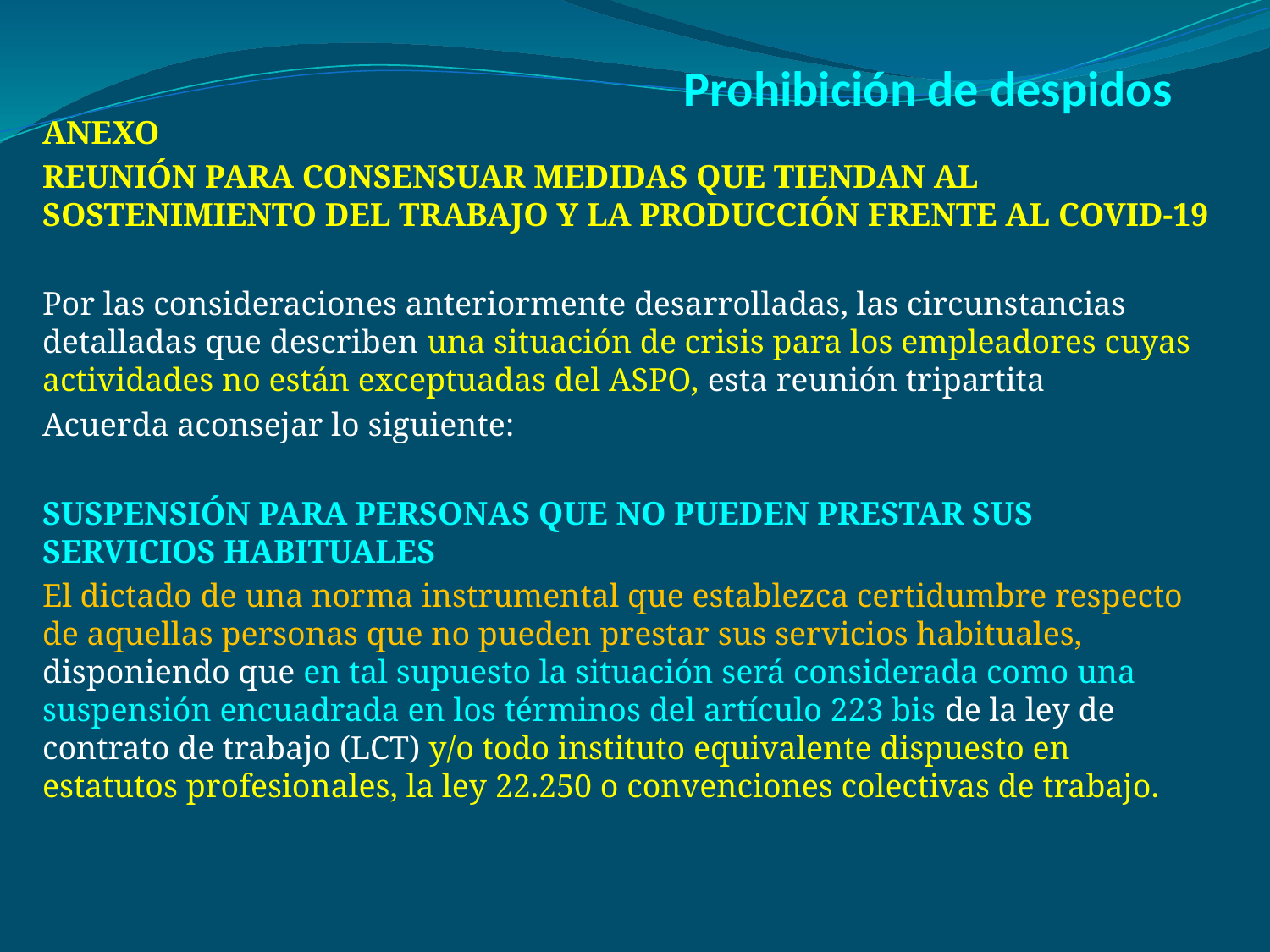

# Prohibición de despidos
ANEXO
REUNIÓN PARA CONSENSUAR MEDIDAS QUE TIENDAN AL SOSTENIMIENTO DEL TRABAJO Y LA PRODUCCIÓN FRENTE AL COVID-19

Por las consideraciones anteriormente desarrolladas, las circunstancias detalladas que describen una situación de crisis para los empleadores cuyas actividades no están exceptuadas del ASPO, esta reunión tripartita
Acuerda aconsejar lo siguiente:

SUSPENSIÓN PARA PERSONAS QUE NO PUEDEN PRESTAR SUS SERVICIOS HABITUALES
El dictado de una norma instrumental que establezca certidumbre respecto de aquellas personas que no pueden prestar sus servicios habituales, disponiendo que en tal supuesto la situación será considerada como una suspensión encuadrada en los términos del artículo 223 bis de la ley de contrato de trabajo (LCT) y/o todo instituto equivalente dispuesto en estatutos profesionales, la ley 22.250 o convenciones colectivas de trabajo.